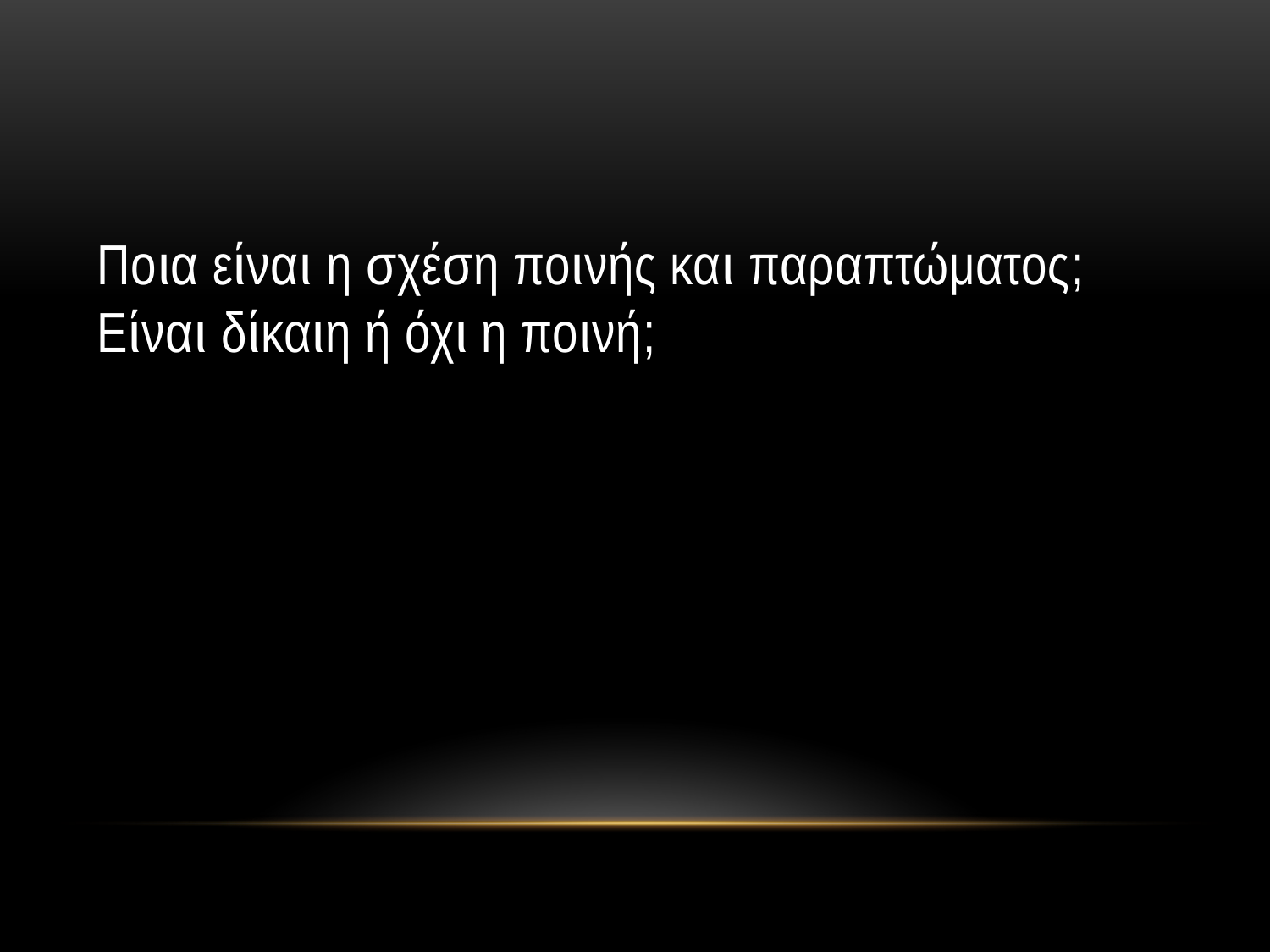

Ποια είναι η σχέση ποινής και παραπτώματος; Είναι δίκαιη ή όχι η ποινή;